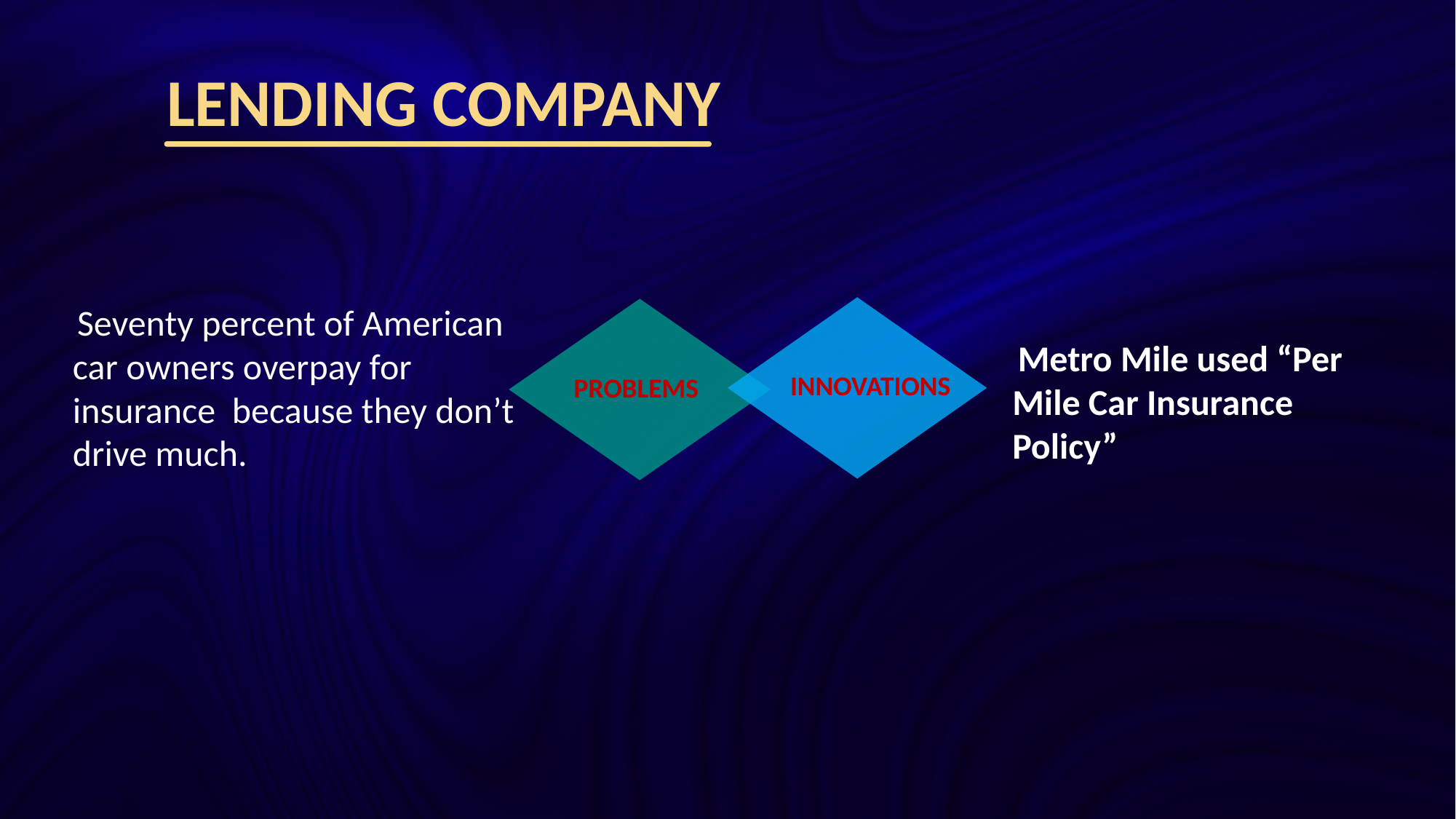

LENDING COMPANY

 Metro Mile used “Per Mile Car Insurance Policy”

 Seventy percent of American car owners overpay for insurance  because they don’t drive much.

INNOVATIONS
PROBLEMS